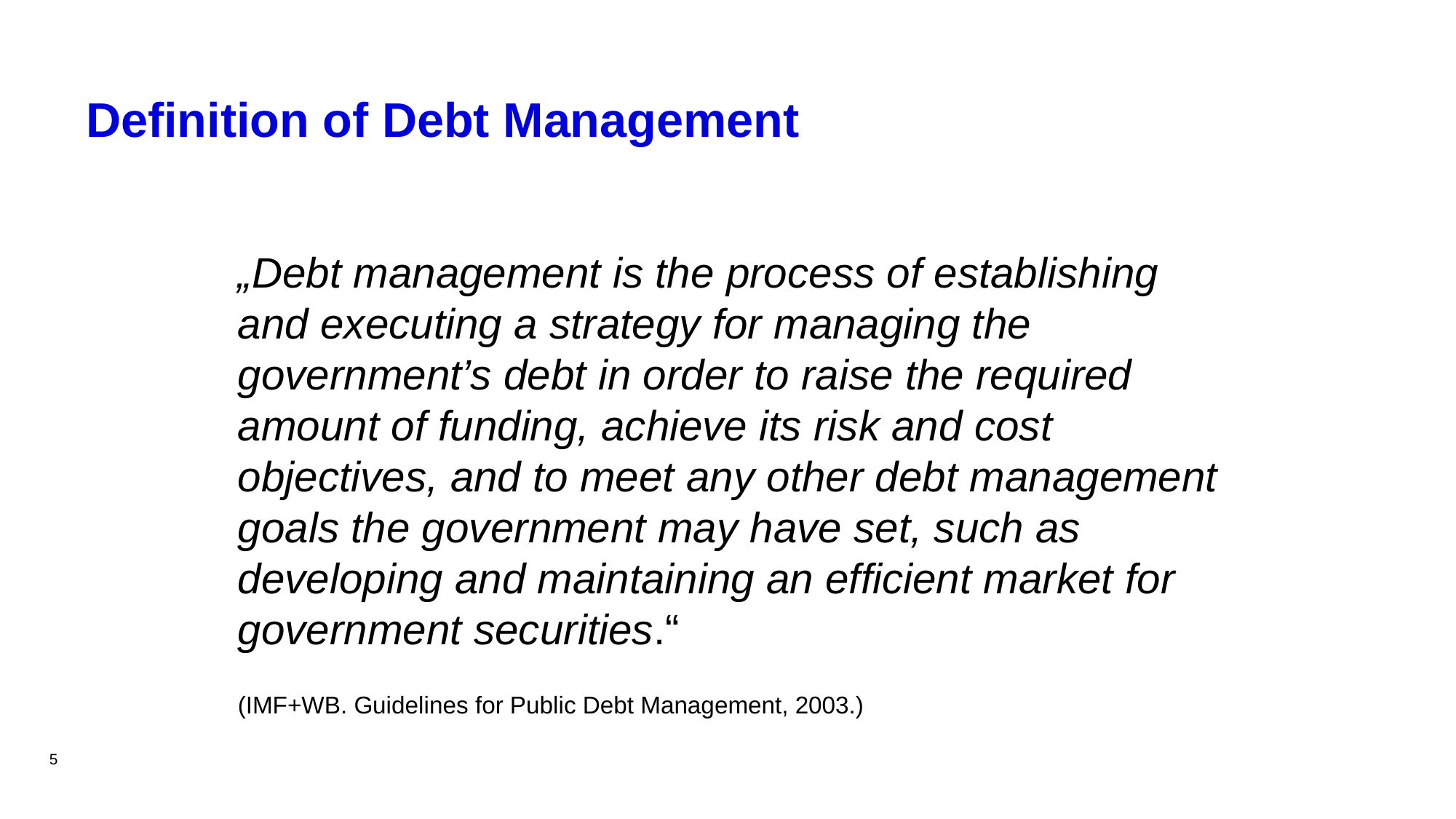

# Definition of Debt Management

„Debt management is the process of establishing and executing a strategy for managing the government’s debt in order to raise the required amount of funding, achieve its risk and cost objectives, and to meet any other debt management goals the government may have set, such as developing and maintaining an efficient market for government securities.“
(IMF+WB. Guidelines for Public Debt Management, 2003.)
5